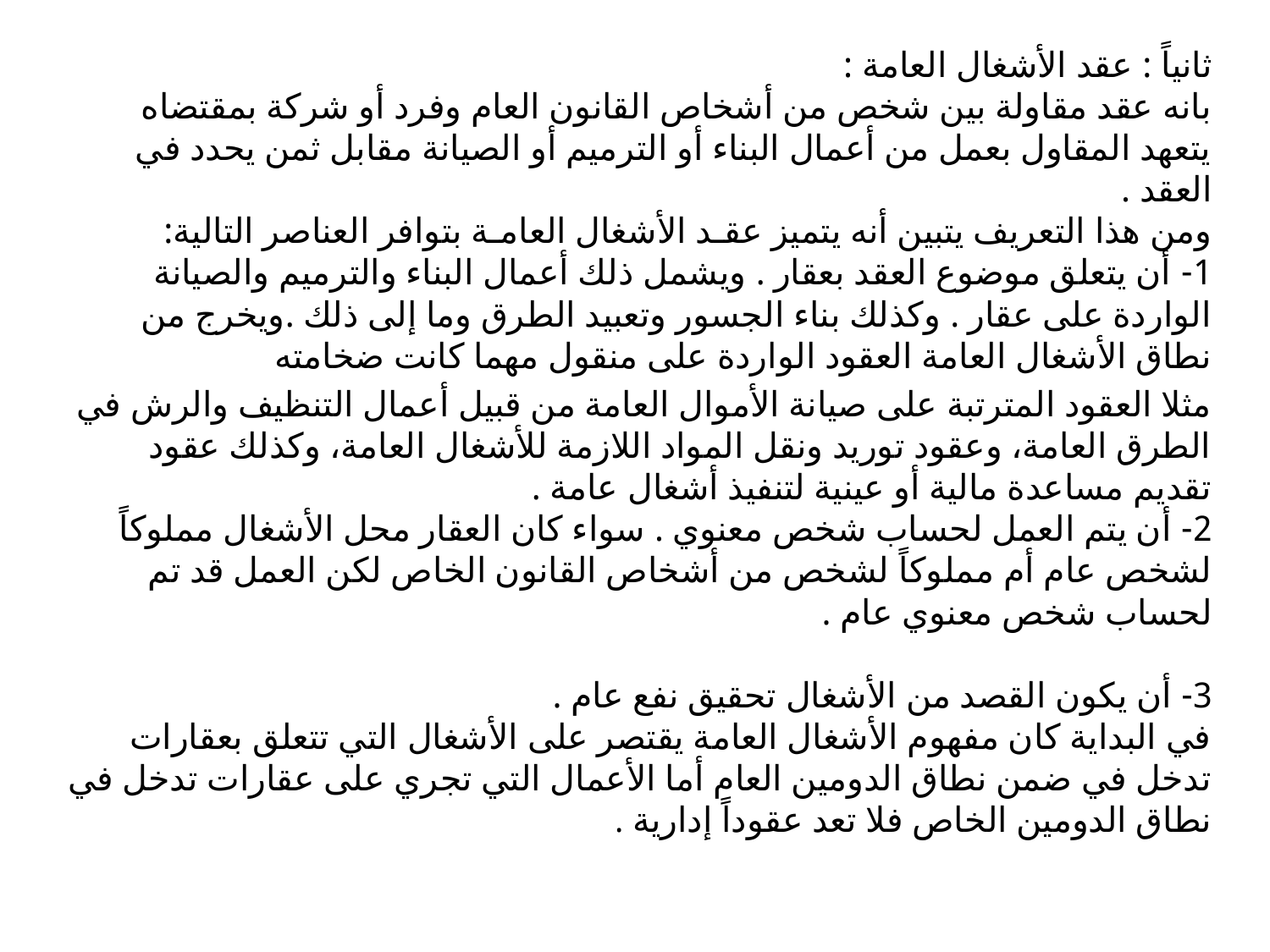

ثانياً : عقد الأشغال العامة :
بانه عقد مقاولة بين شخص من أشخاص القانون العام وفرد أو شركة بمقتضاه يتعهد المقاول بعمل من أعمال البناء أو الترميم أو الصيانة مقابل ثمن يحدد في العقد .
ومن هذا التعريف يتبين أنه يتميز عقـد الأشغال العامـة بتوافر العناصر التالية:
1- أن يتعلق موضوع العقد بعقار . ويشمل ذلك أعمال البناء والترميم والصيانة الواردة على عقار . وكذلك بناء الجسور وتعبيد الطرق وما إلى ذلك .ويخرج من نطاق الأشغال العامة العقود الواردة على منقول مهما كانت ضخامته
مثلا العقود المترتبة على صيانة الأموال العامة من قبيل أعمال التنظيف والرش في الطرق العامة، وعقود توريد ونقل المواد اللازمة للأشغال العامة، وكذلك عقود تقديم مساعدة مالية أو عينية لتنفيذ أشغال عامة .
2- أن يتم العمل لحساب شخص معنوي . سواء كان العقار محل الأشغال مملوكاً لشخص عام أم مملوكاً لشخص من أشخاص القانون الخاص لكن العمل قد تم لحساب شخص معنوي عام .
3- أن يكون القصد من الأشغال تحقيق نفع عام .
في البداية كان مفهوم الأشغال العامة يقتصر على الأشغال التي تتعلق بعقارات تدخل في ضمن نطاق الدومين العام أما الأعمال التي تجري على عقارات تدخل في نطاق الدومين الخاص فلا تعد عقوداً إدارية .